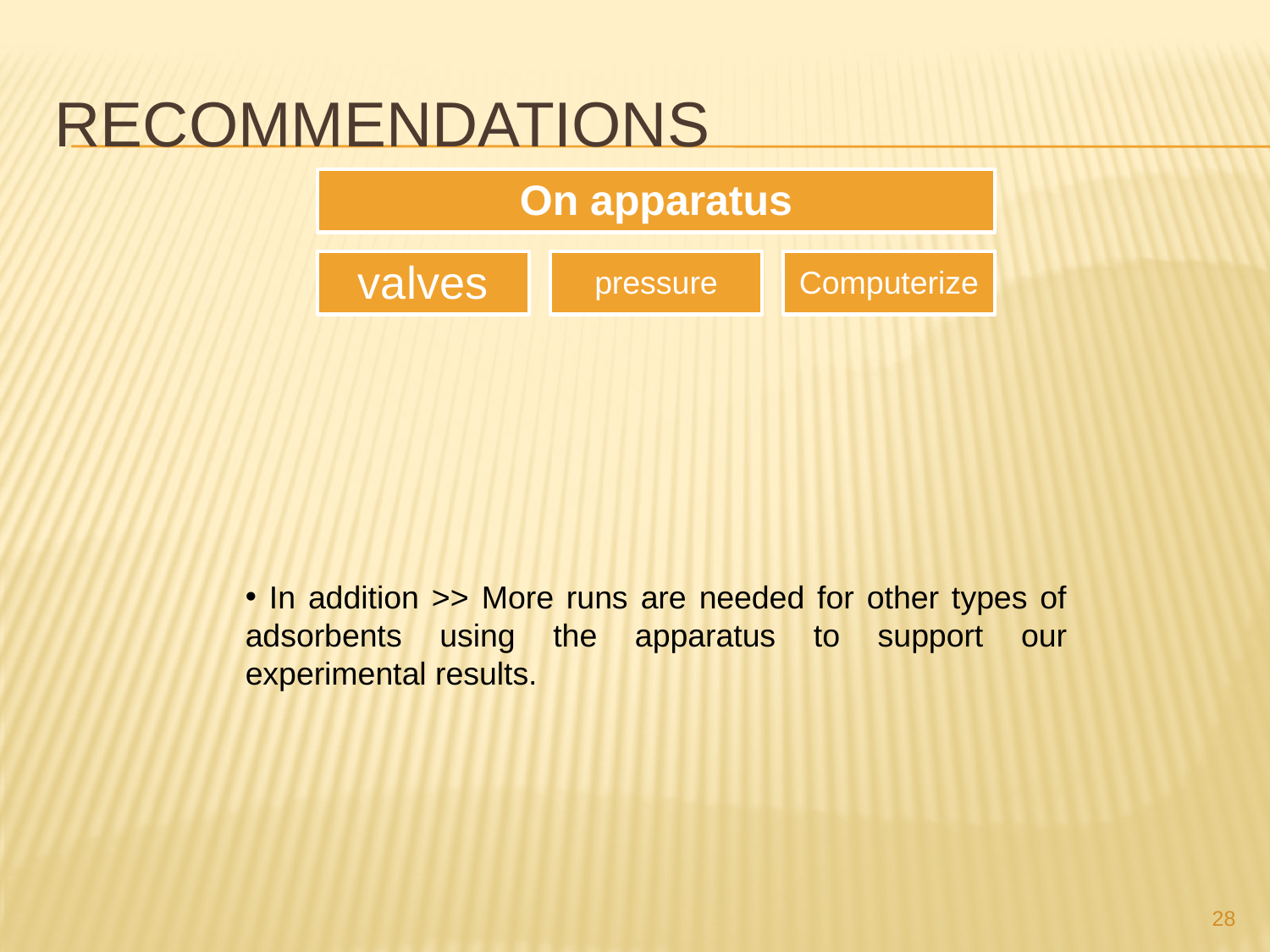

# Recommendations
On apparatus
valves
pressure
Computerize
 In addition >> More runs are needed for other types of adsorbents using the apparatus to support our experimental results.

28